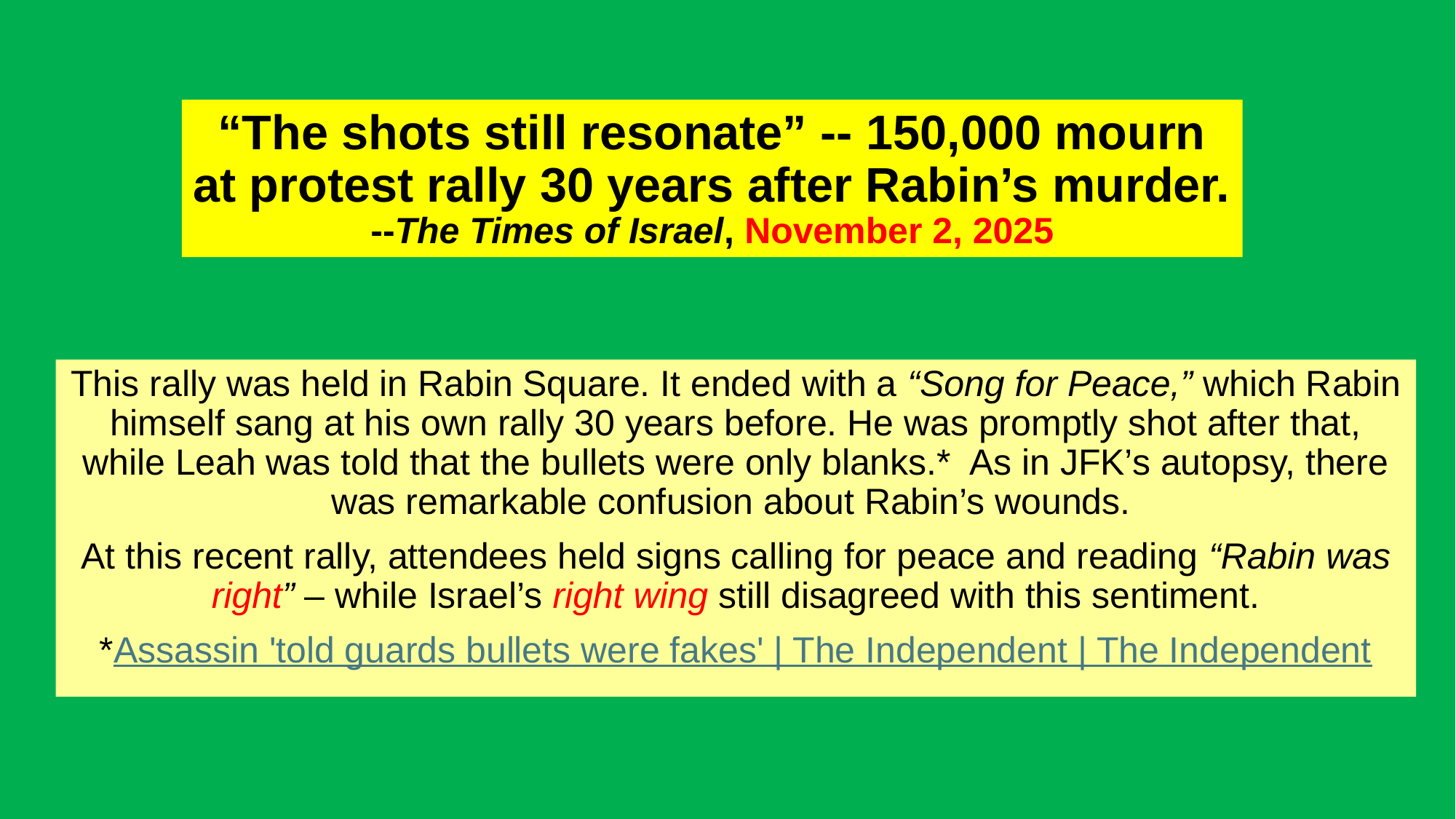

# “The shots still resonate” -- 150,000 mourn at protest rally 30 years after Rabin’s murder. --The Times of Israel, November 2, 2025
This rally was held in Rabin Square. It ended with a “Song for Peace,” which Rabin himself sang at his own rally 30 years before. He was promptly shot after that, while Leah was told that the bullets were only blanks.*  As in JFK’s autopsy, there was remarkable confusion about Rabin’s wounds.
At this recent rally, attendees held signs calling for peace and reading “Rabin was right” – while Israel’s right wing still disagreed with this sentiment.
*Assassin 'told guards bullets were fakes' | The Independent | The Independent